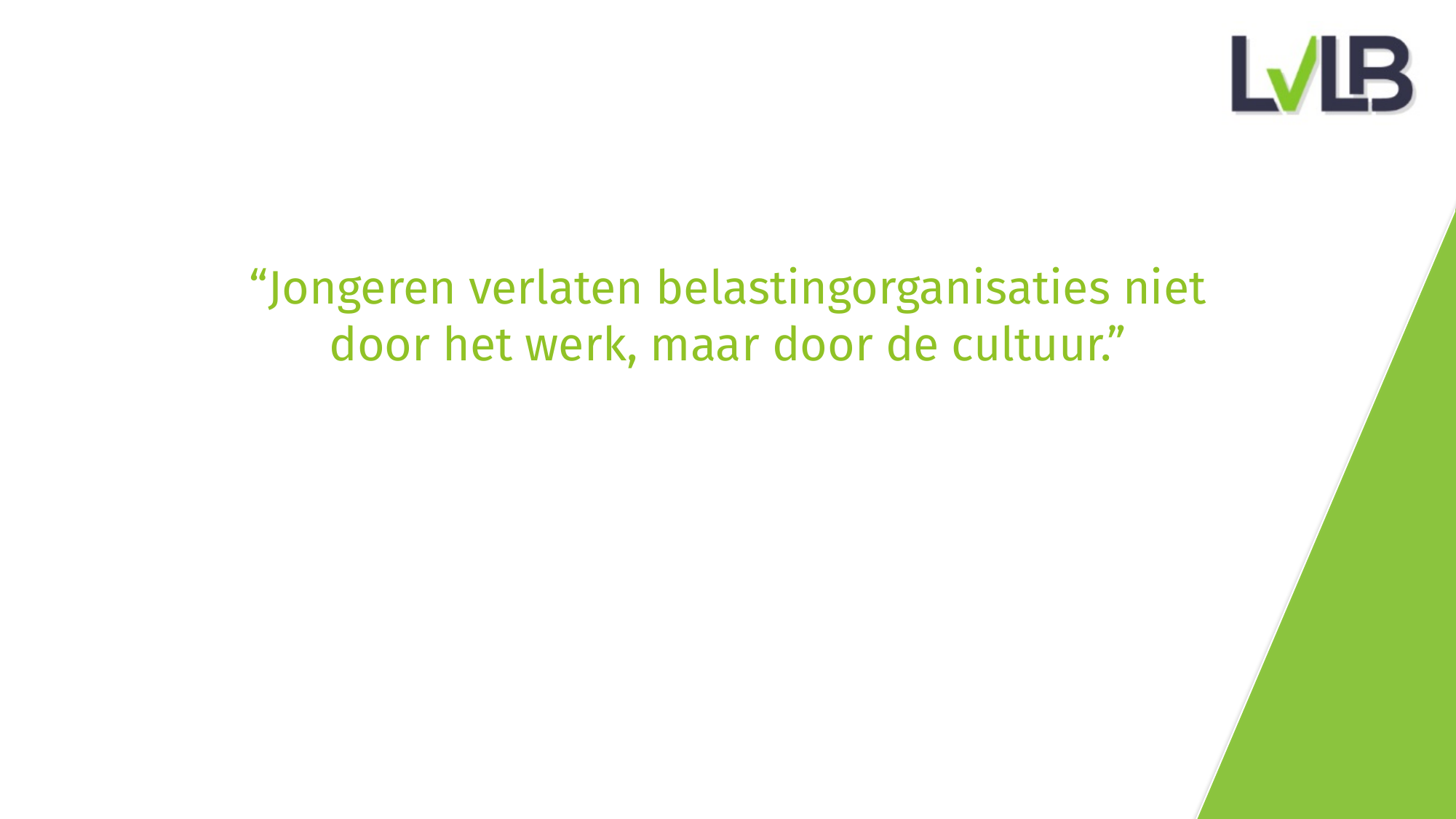

# “Jongeren verlaten belastingorganisaties niet door het werk, maar door de cultuur.”